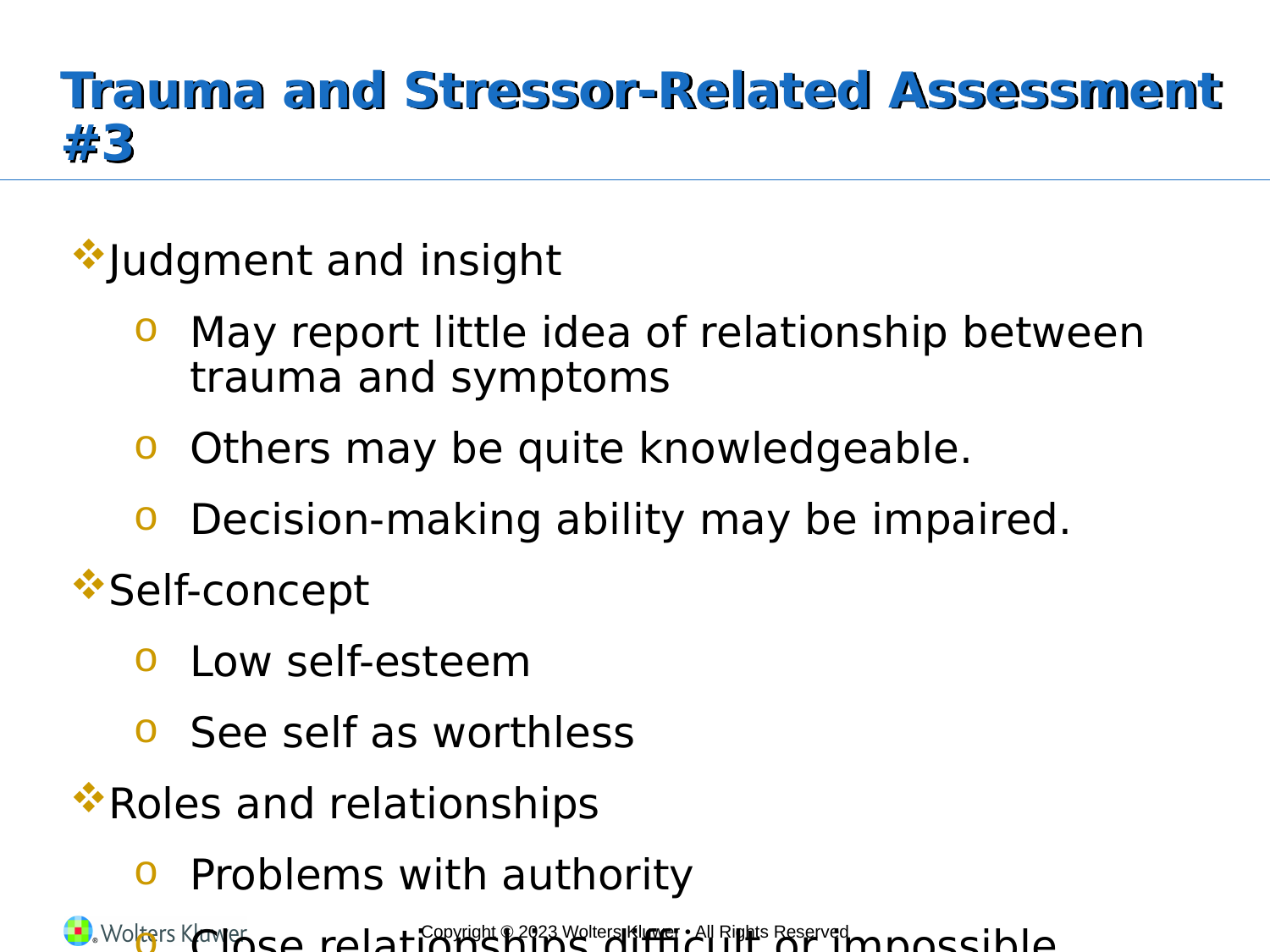

# Trauma and Stressor-Related Assessment #3
Judgment and insight
May report little idea of relationship between trauma and symptoms
Others may be quite knowledgeable.
Decision-making ability may be impaired.
Self-concept
Low self-esteem
See self as worthless
Roles and relationships
Problems with authority
Close relationships difficult or impossible